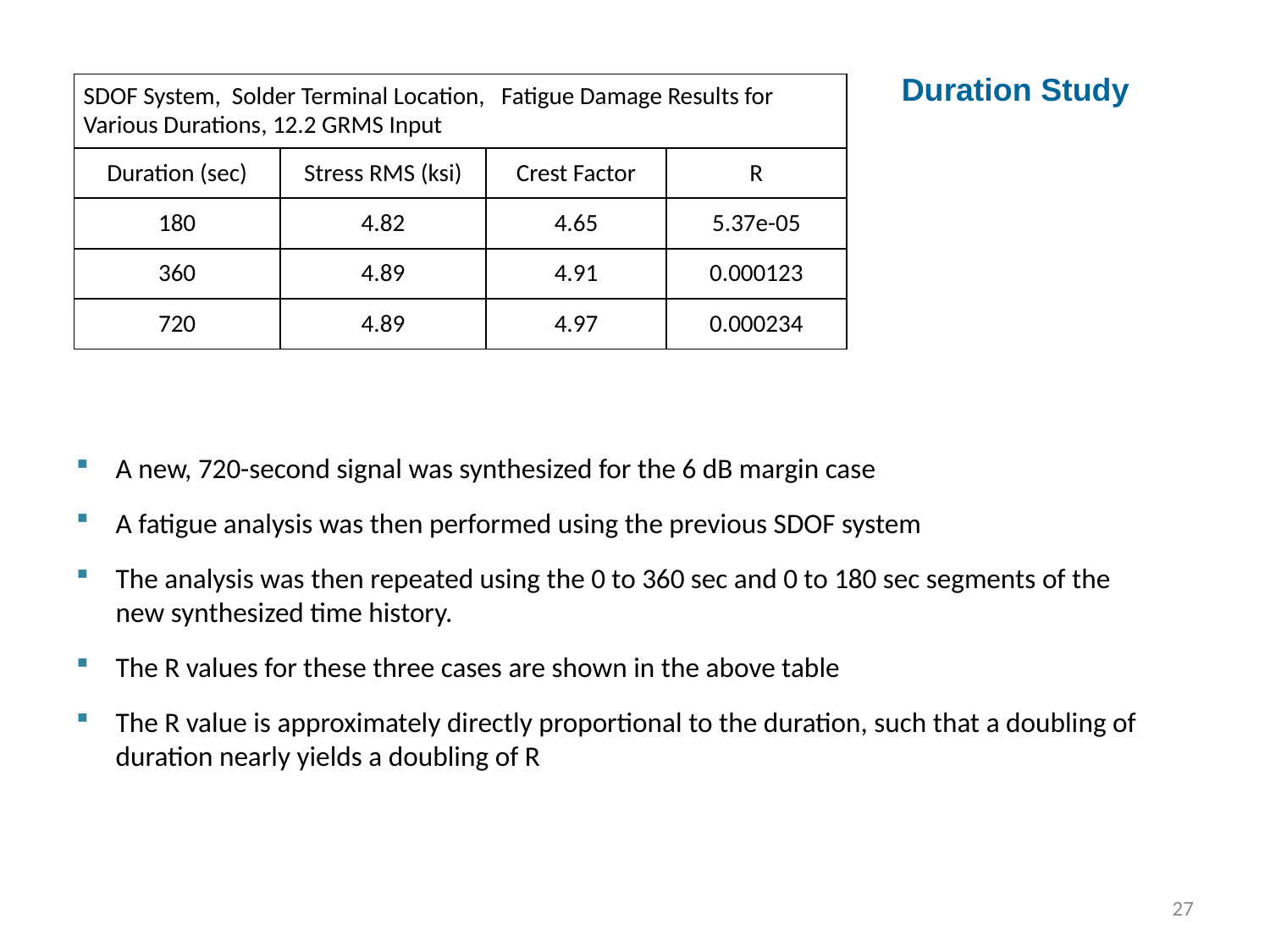

Duration Study
| SDOF System, Solder Terminal Location, Fatigue Damage Results for Various Durations, 12.2 GRMS Input |  |  |  |
| --- | --- | --- | --- |
| Duration (sec) | Stress RMS (ksi) | Crest Factor | R |
| 180 | 4.82 | 4.65 | 5.37e-05 |
| 360 | 4.89 | 4.91 | 0.000123 |
| 720 | 4.89 | 4.97 | 0.000234 |
A new, 720-second signal was synthesized for the 6 dB margin case
A fatigue analysis was then performed using the previous SDOF system
The analysis was then repeated using the 0 to 360 sec and 0 to 180 sec segments of the new synthesized time history.
The R values for these three cases are shown in the above table
The R value is approximately directly proportional to the duration, such that a doubling of duration nearly yields a doubling of R
27